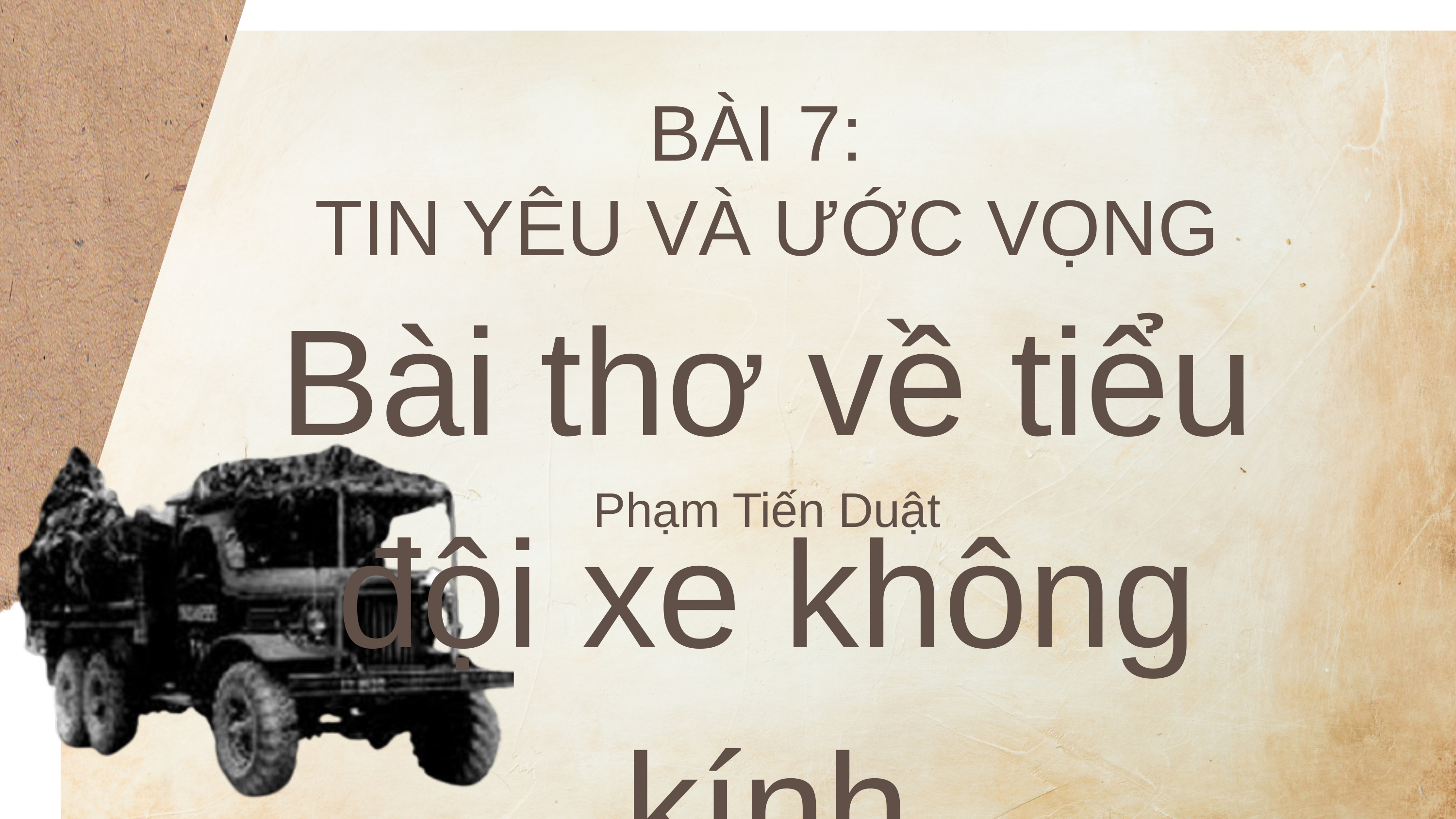

BÀI 7:
TIN YÊU VÀ ƯỚC VỌNG

Bài thơ về tiểu đội xe không kính
Phạm Tiến Duật